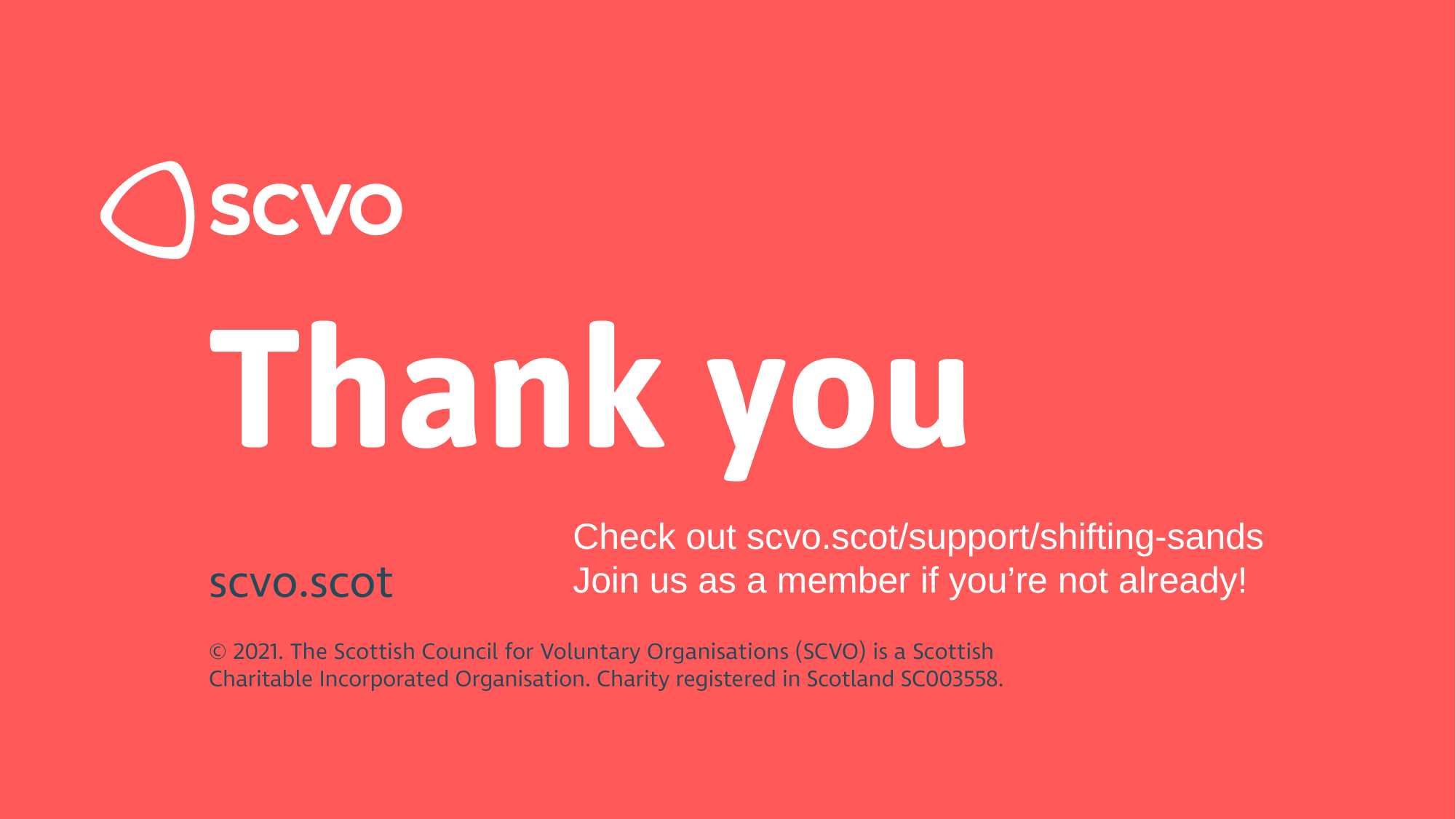

Check out scvo.scot/support/shifting-sands
Join us as a member if you’re not already!